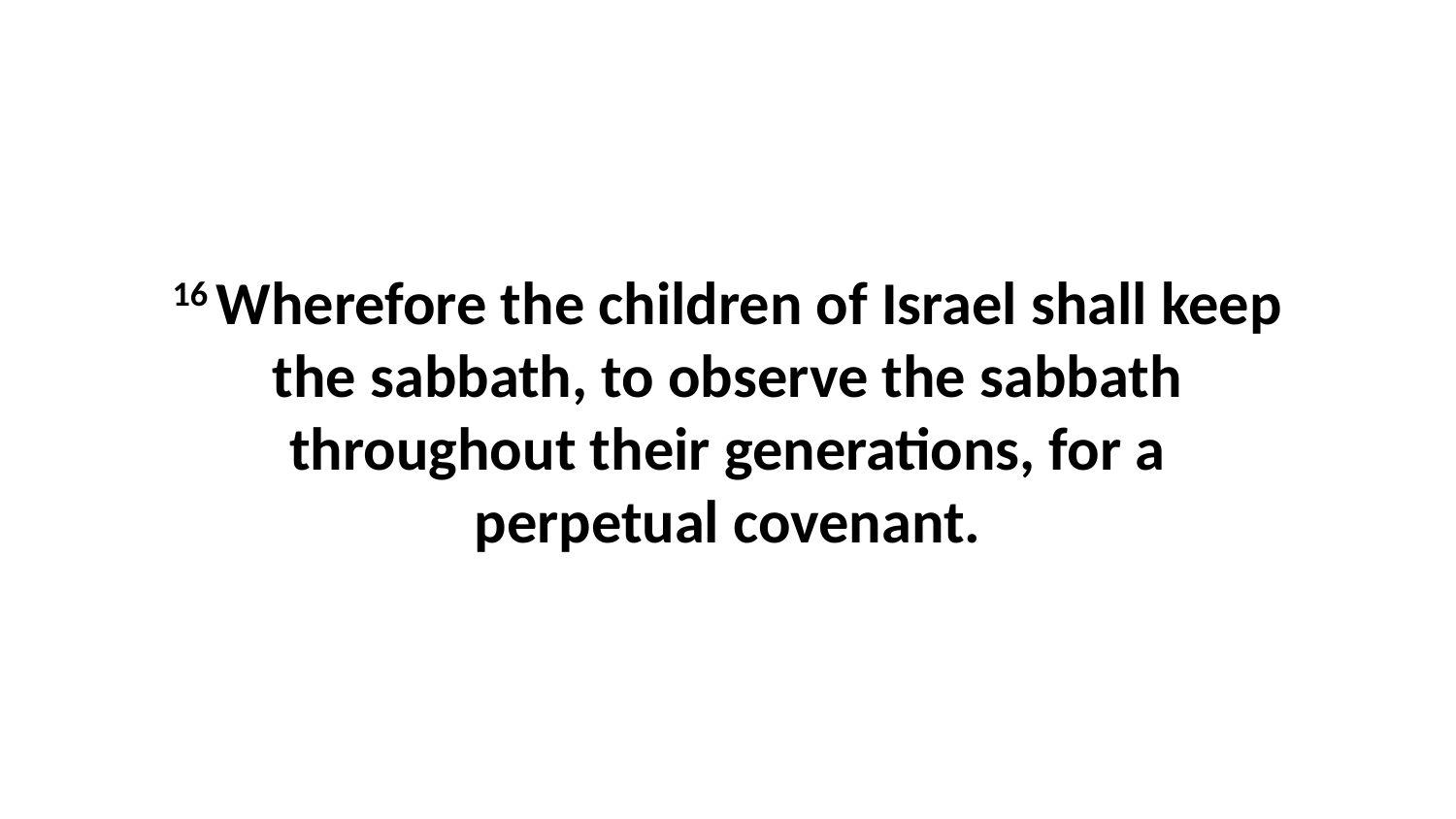

16 Wherefore the children of Israel shall keep the sabbath, to observe the sabbath throughout their generations, for a perpetual covenant.